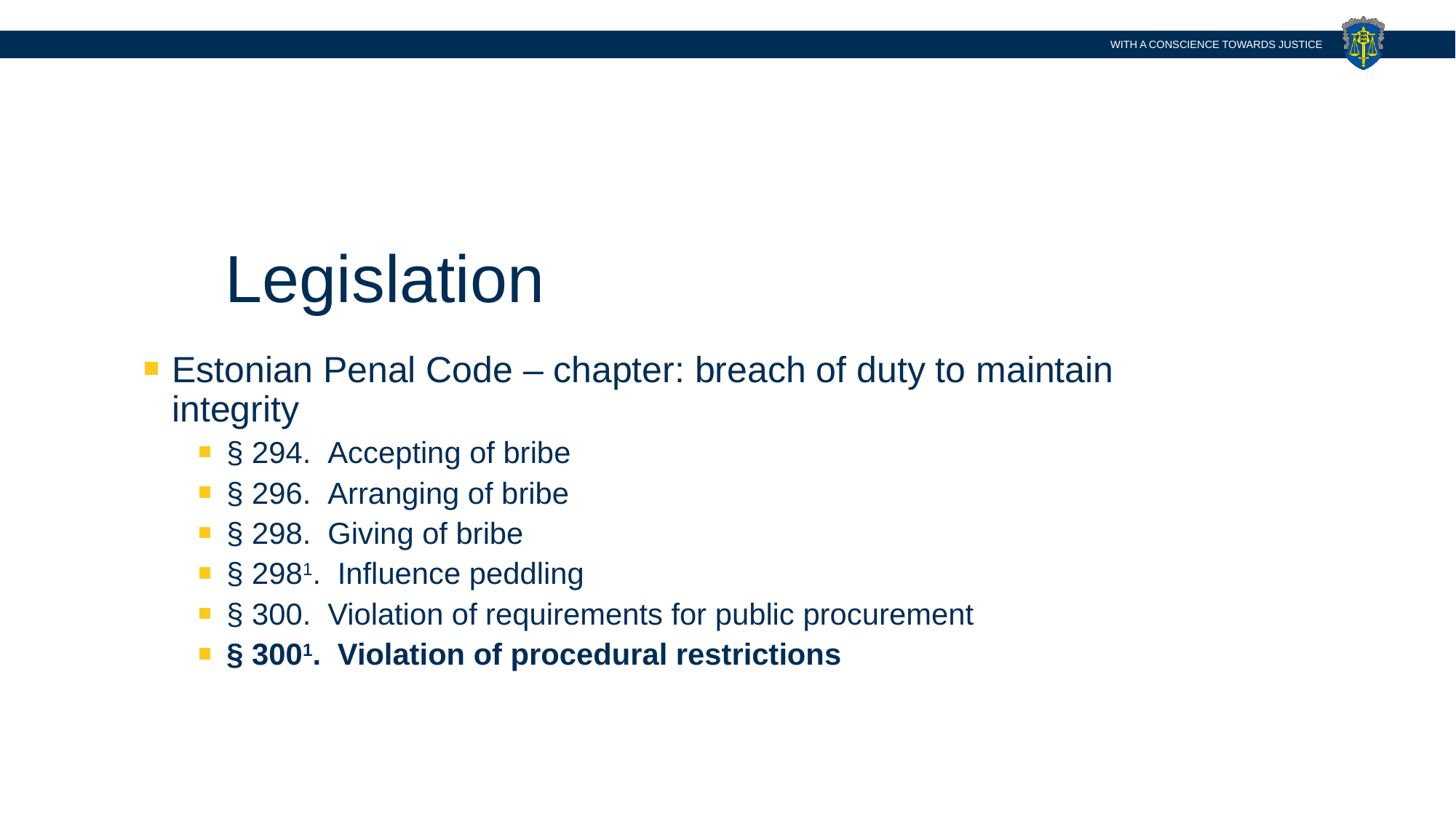

# Legislation
Estonian Penal Code – chapter: breach of duty to maintain integrity
§ 294.  Accepting of bribe
§ 296.  Arranging of bribe
§ 298.  Giving of bribe
§ 2981.  Influence peddling
§ 300.  Violation of requirements for public procurement
§ 3001.  Violation of procedural restrictions